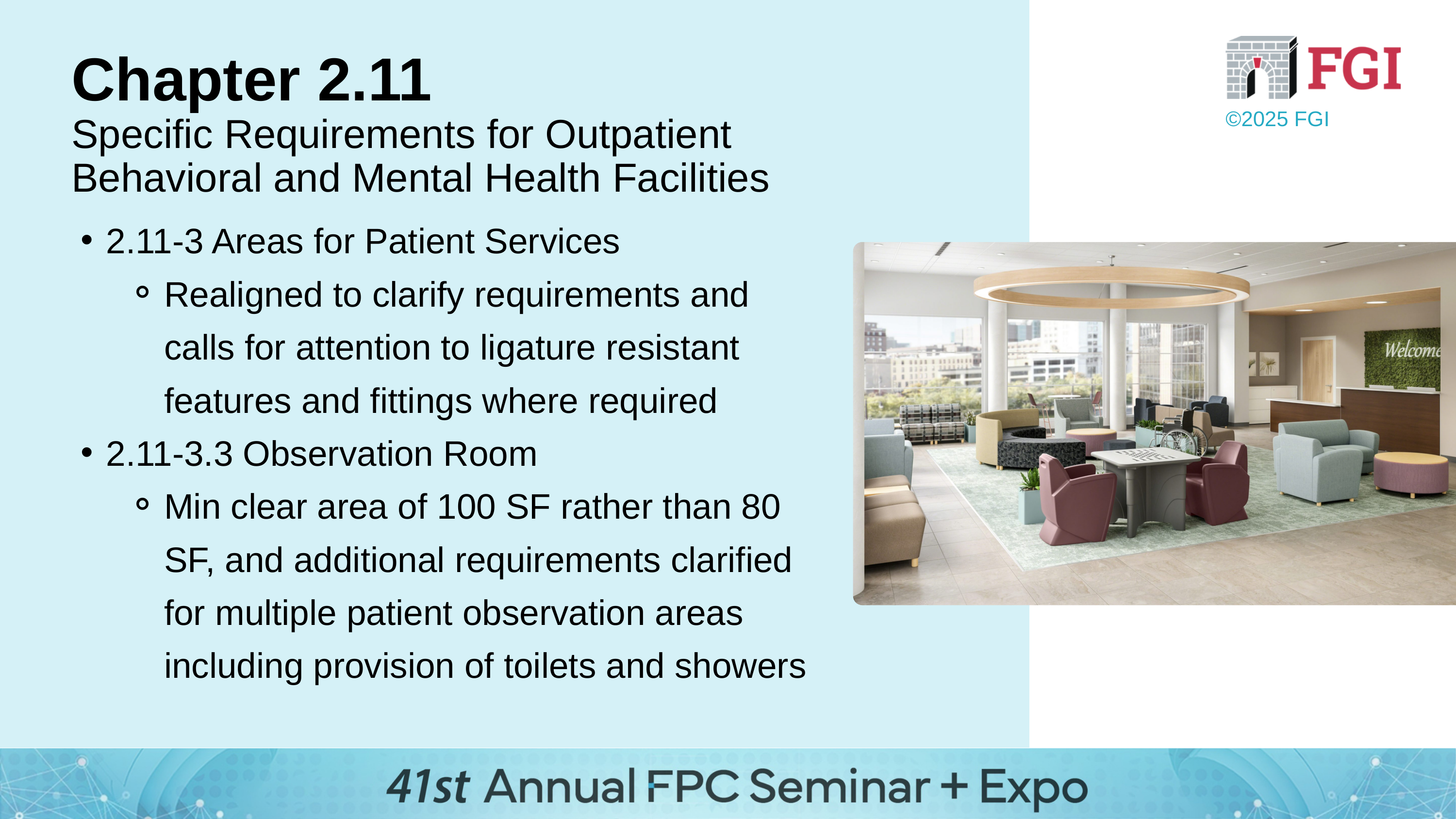

Chapter 2.11
Specific Requirements for Outpatient Behavioral and Mental Health Facilities

©2025 FGI
2.11-3 Areas for Patient Services
Realigned to clarify requirements and calls for attention to ligature resistant features and fittings where required
2.11-3.3 Observation Room
Min clear area of 100 SF rather than 80 SF, and additional requirements clarified for multiple patient observation areas including provision of toilets and showers